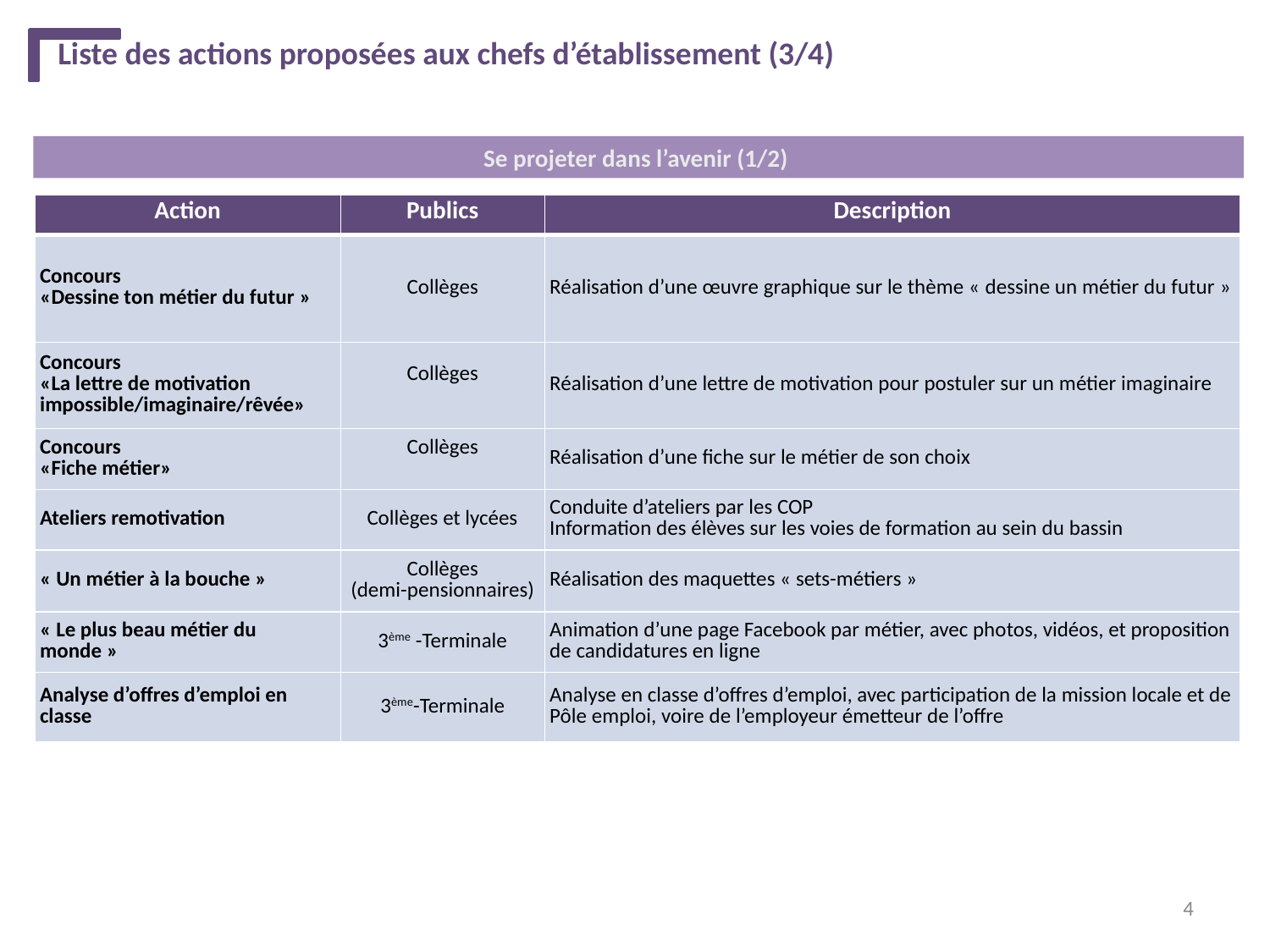

Liste des actions proposées aux chefs d’établissement (3/4)
Se projeter dans l’avenir (1/2)

| Action | Publics | Description |
| --- | --- | --- |
| Concours «Dessine ton métier du futur » | Collèges | Réalisation d’une œuvre graphique sur le thème « dessine un métier du futur » |
| Concours «La lettre de motivation impossible/imaginaire/rêvée» | Collèges | Réalisation d’une lettre de motivation pour postuler sur un métier imaginaire |
| Concours «Fiche métier» | Collèges | Réalisation d’une fiche sur le métier de son choix |
| Ateliers remotivation | Collèges et lycées | Conduite d’ateliers par les COP Information des élèves sur les voies de formation au sein du bassin |
| « Un métier à la bouche » | Collèges (demi-pensionnaires) | Réalisation des maquettes « sets-métiers » |
| « Le plus beau métier du monde » | 3ème -Terminale | Animation d’une page Facebook par métier, avec photos, vidéos, et proposition de candidatures en ligne |
| Analyse d’offres d’emploi en classe | 3ème-Terminale | Analyse en classe d’offres d’emploi, avec participation de la mission locale et de Pôle emploi, voire de l’employeur émetteur de l’offre |
4